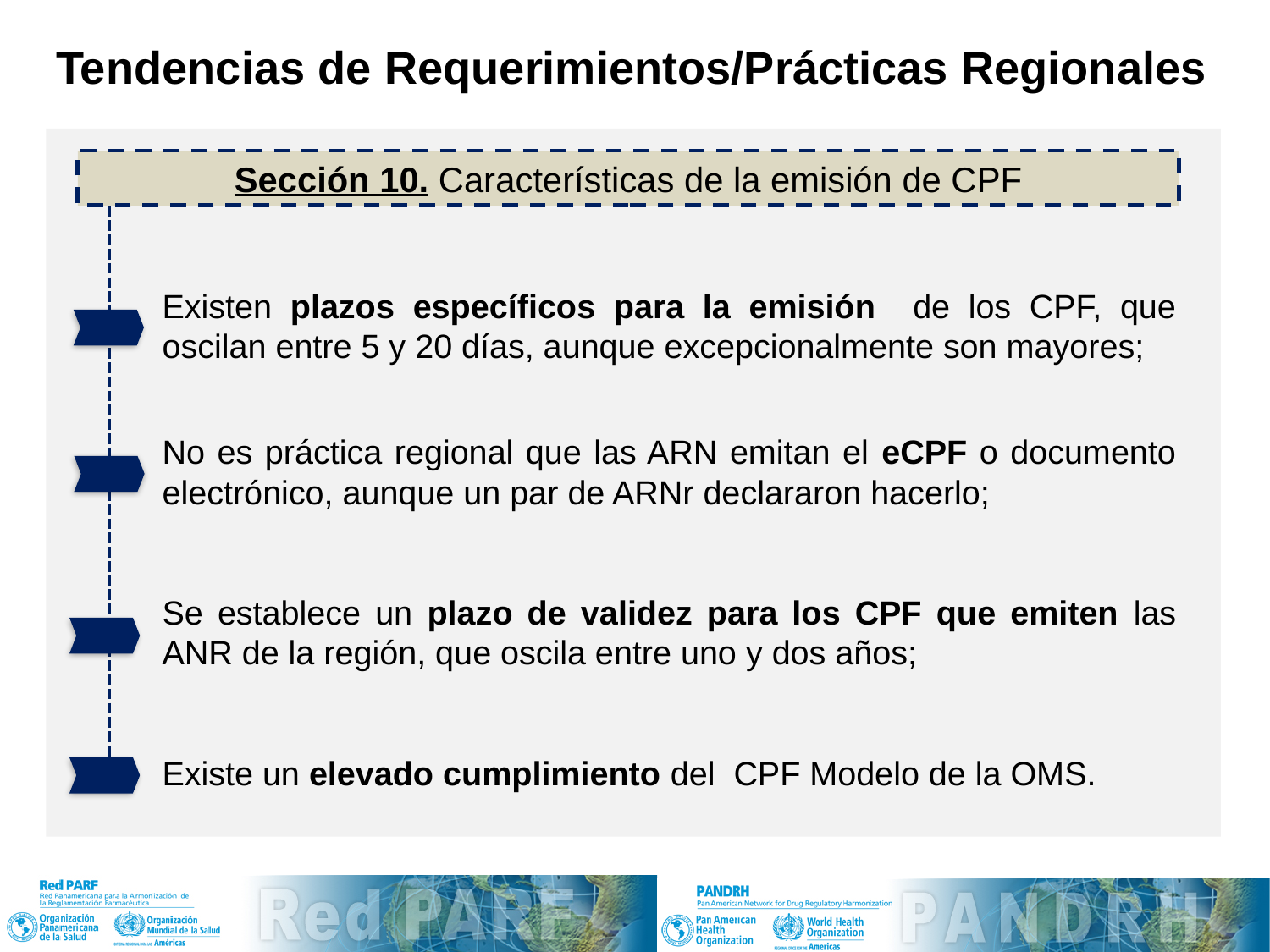

Tendencias de Requerimientos/Prácticas Regionales

Sección 10. Características de la emisión de CPF

Existen plazos específicos para la emisión  de los CPF, que oscilan entre 5 y 20 días, aunque excepcionalmente son mayores;

No es práctica regional que las ARN emitan el eCPF o documento electrónico, aunque un par de ARNr declararon hacerlo;

Se establece un plazo de validez para los CPF que emiten las ANR de la región, que oscila entre uno y dos años;

Existe un elevado cumplimiento del  CPF Modelo de la OMS.